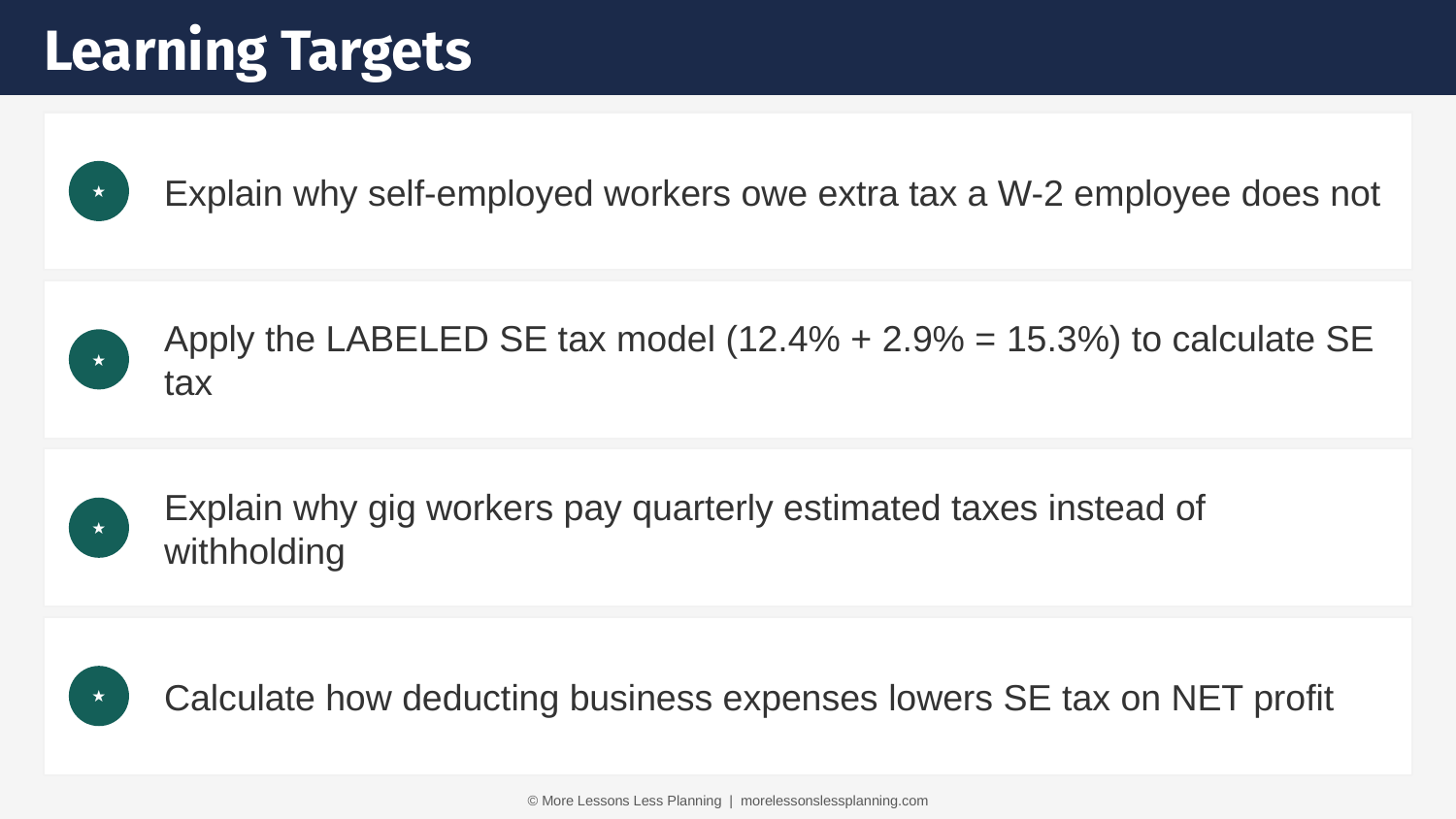

Learning Targets

Explain why self-employed workers owe extra tax a W-2 employee does not

★

Apply the LABELED SE tax model (12.4% + 2.9% = 15.3%) to calculate SE tax

★

Explain why gig workers pay quarterly estimated taxes instead of withholding

★

Calculate how deducting business expenses lowers SE tax on NET profit

★
© More Lessons Less Planning  |  morelessonslessplanning.com